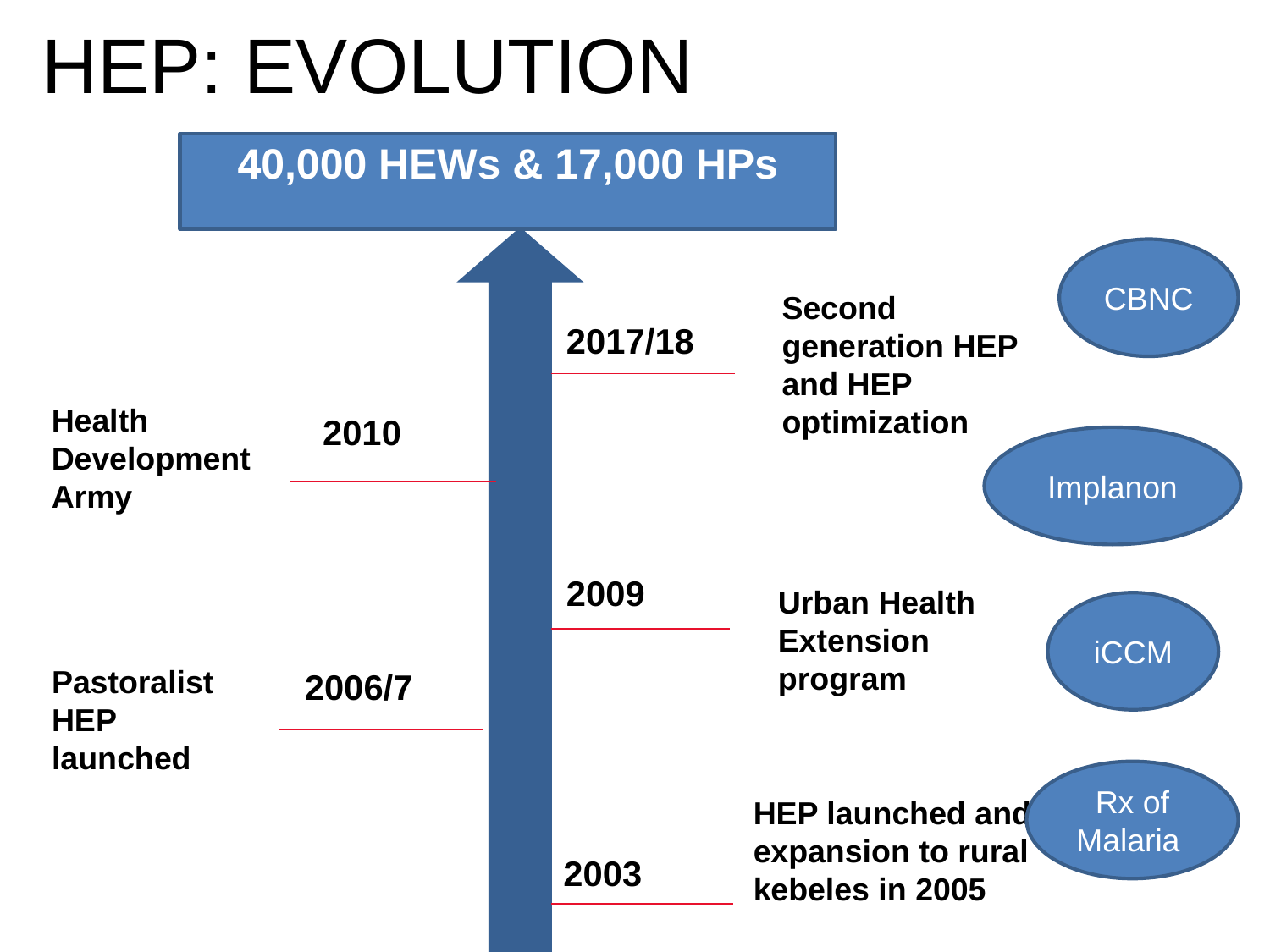

HEP: EVOLUTION
40,000 HEWs & 17,000 HPs

Second generation HEP and HEP optimization
Health Development Army
Urban Health Extension program
Pastoralist HEP launched
HEP launched and expansion to rural kebeles in 2005
CBNC
2017/18
2010
Implanon
2009
iCCM
2006/7
Rx of Malaria
2003